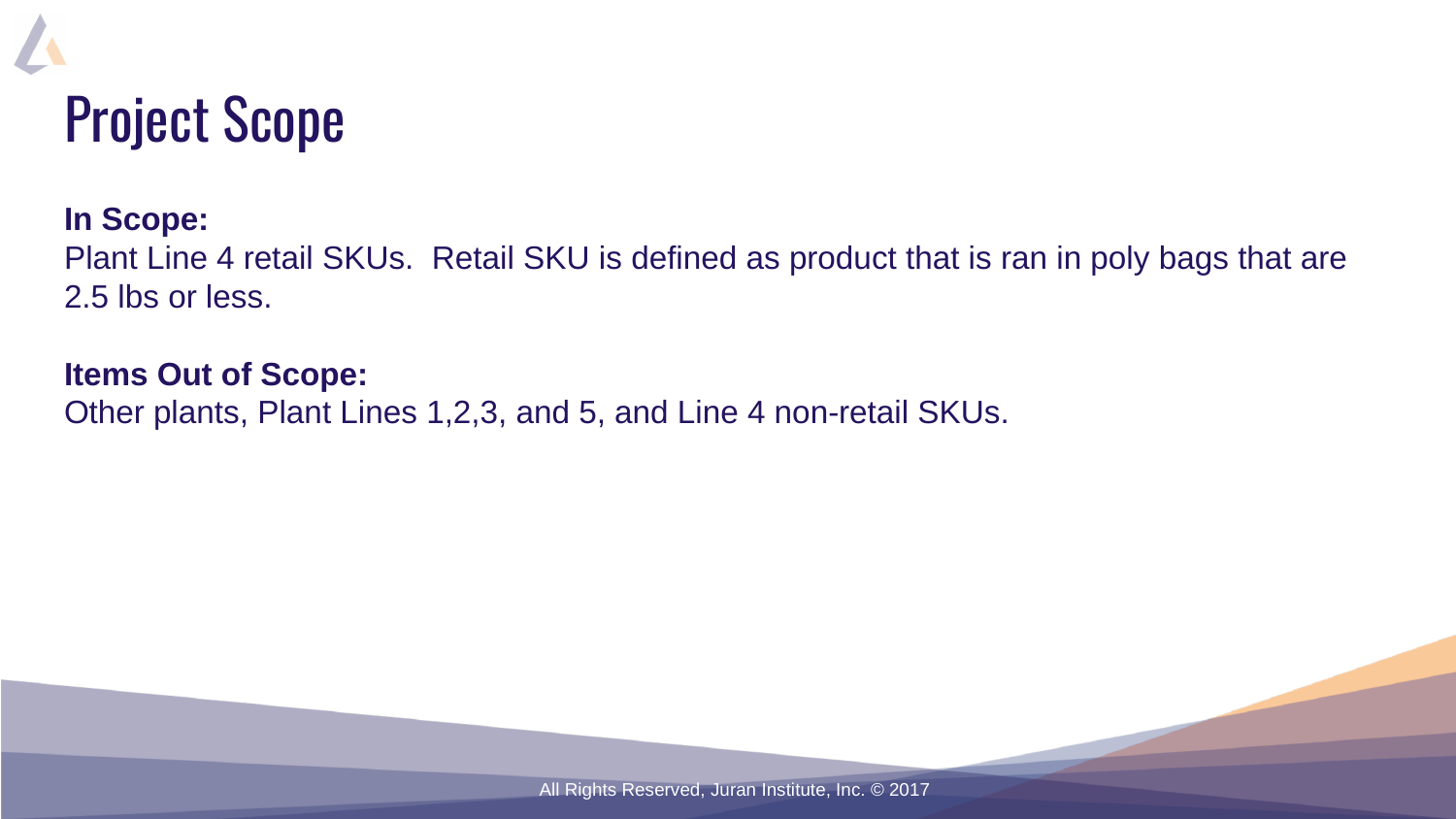

# Project Scope
In Scope:
Plant Line 4 retail SKUs.  Retail SKU is defined as product that is ran in poly bags that are 2.5 lbs or less.

Items Out of Scope:
Other plants, Plant Lines 1,2,3, and 5, and Line 4 non-retail SKUs.